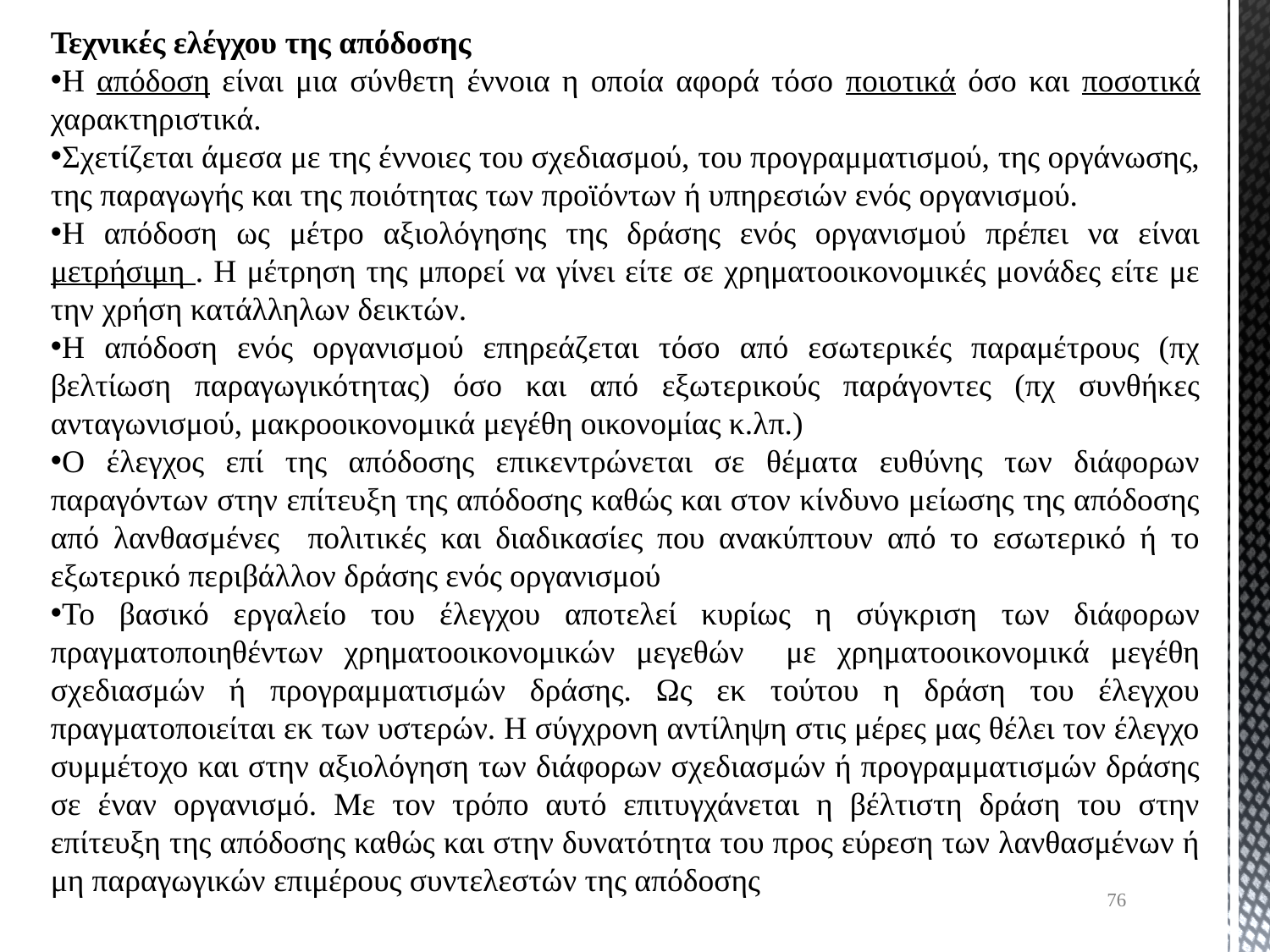

Τεχνικές ελέγχου της απόδοσης
Η απόδοση είναι μια σύνθετη έννοια η οποία αφορά τόσο ποιοτικά όσο και ποσοτικά χαρακτηριστικά.
Σχετίζεται άμεσα με της έννοιες του σχεδιασμού, του προγραμματισμού, της οργάνωσης, της παραγωγής και της ποιότητας των προϊόντων ή υπηρεσιών ενός οργανισμού.
Η απόδοση ως μέτρο αξιολόγησης της δράσης ενός οργανισμού πρέπει να είναι μετρήσιμη . Η μέτρηση της μπορεί να γίνει είτε σε χρηματοοικονομικές μονάδες είτε με την χρήση κατάλληλων δεικτών.
Η απόδοση ενός οργανισμού επηρεάζεται τόσο από εσωτερικές παραμέτρους (πχ βελτίωση παραγωγικότητας) όσο και από εξωτερικούς παράγοντες (πχ συνθήκες ανταγωνισμού, μακροοικονομικά μεγέθη οικονομίας κ.λπ.)
Ο έλεγχος επί της απόδοσης επικεντρώνεται σε θέματα ευθύνης των διάφορων παραγόντων στην επίτευξη της απόδοσης καθώς και στον κίνδυνο μείωσης της απόδοσης από λανθασμένες  πολιτικές και διαδικασίες που ανακύπτουν από το εσωτερικό ή το εξωτερικό περιβάλλον δράσης ενός οργανισμού
Το βασικό εργαλείο του έλεγχου αποτελεί κυρίως η σύγκριση των διάφορων πραγματοποιηθέντων χρηματοοικονομικών μεγεθών  με χρηματοοικονομικά μεγέθη σχεδιασμών ή προγραμματισμών δράσης. Ως εκ τούτου η δράση του έλεγχου πραγματοποιείται εκ των υστερών. Η σύγχρονη αντίληψη στις μέρες μας θέλει τον έλεγχο συμμέτοχο και στην αξιολόγηση των διάφορων σχεδιασμών ή προγραμματισμών δράσης σε έναν οργανισμό. Με τον τρόπο αυτό επιτυγχάνεται η βέλτιστη δράση του στην επίτευξη της απόδοσης καθώς και στην δυνατότητα του προς εύρεση των λανθασμένων ή μη παραγωγικών επιμέρους συντελεστών της απόδοσης

76